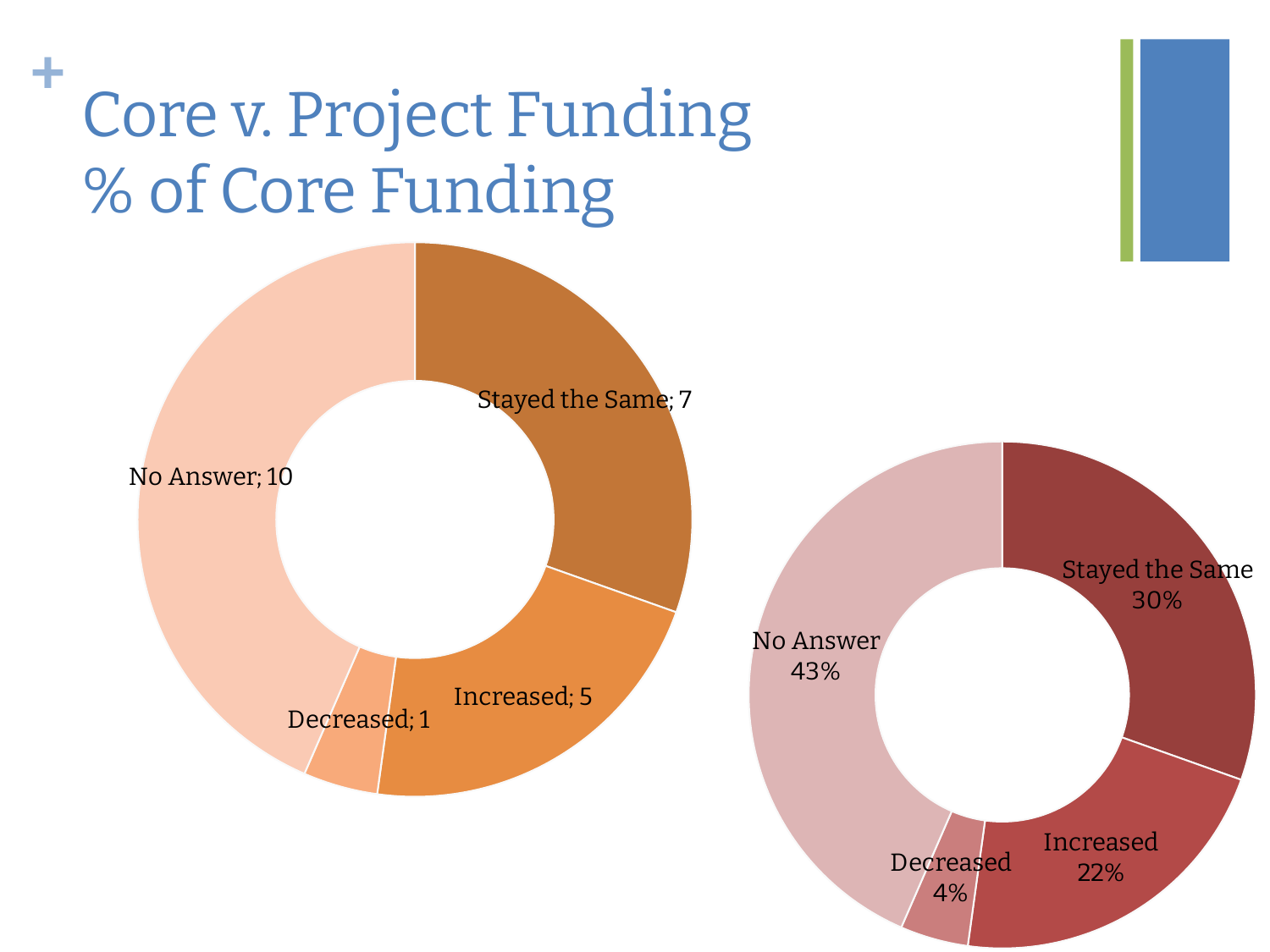

# Core v. Project Funding % of Core Funding

### Chart

| Category |  |
|---|---|
| Stayed the Same | 7.0 |
| Increased | 5.0 |
| Decreased | 1.0 |
| No Answer | 10.0 |

### Chart

| Category |  |
|---|---|
| Stayed the Same | 7.0 |
| Increased | 5.0 |
| Decreased | 1.0 |
| No Answer | 10.0 |